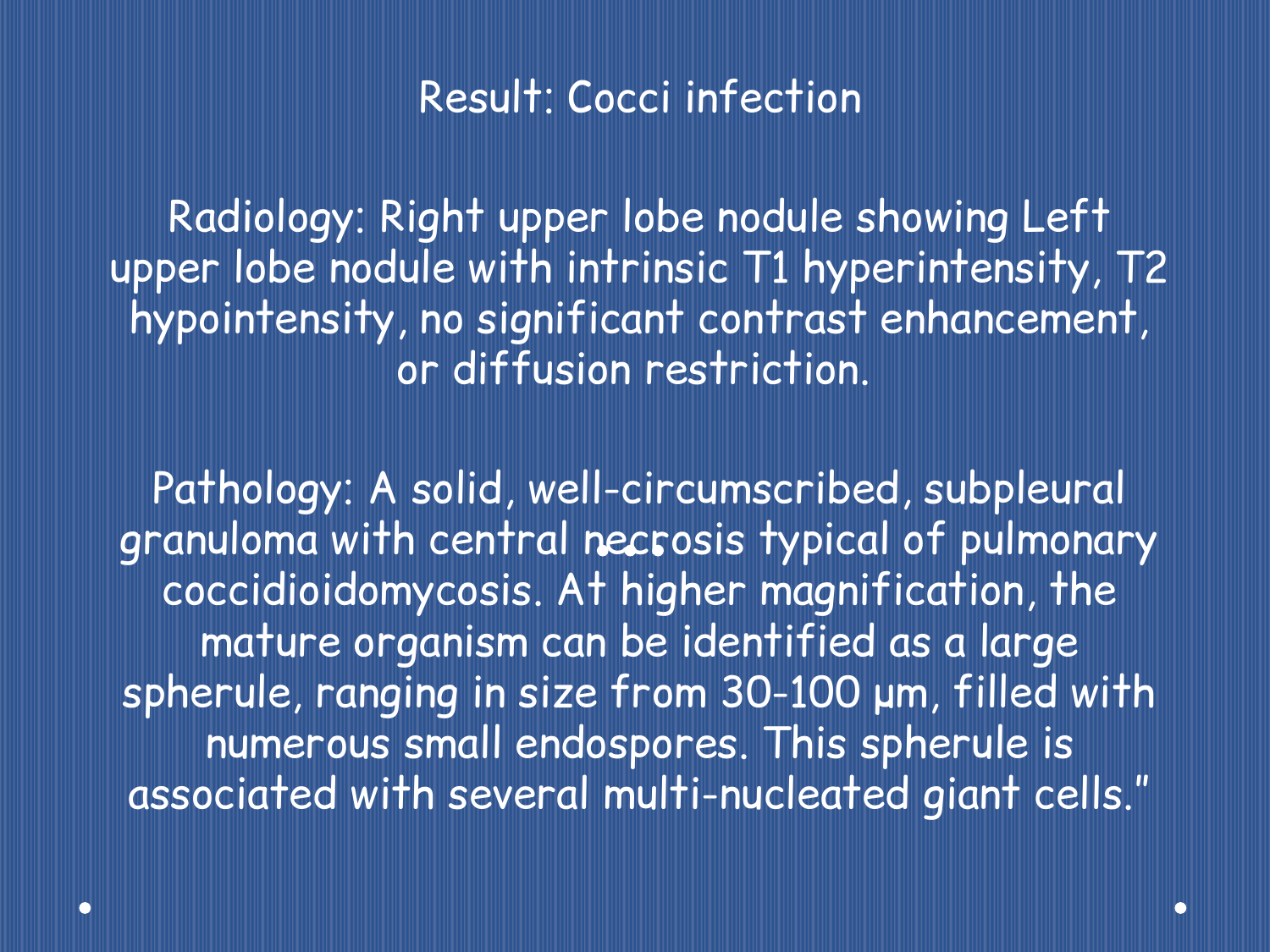

Result: Cocci infection

Radiology: Right upper lobe nodule showing Left upper lobe nodule with intrinsic T1 hyperintensity, T2 hypointensity, no significant contrast enhancement, or diffusion restriction.

Pathology: A solid, well-circumscribed, subpleural granuloma with central necrosis typical of pulmonary coccidioidomycosis. At higher magnification, the mature organism can be identified as a large spherule, ranging in size from 30-100 μm, filled with numerous small endospores. This spherule is associated with several multi-nucleated giant cells.”